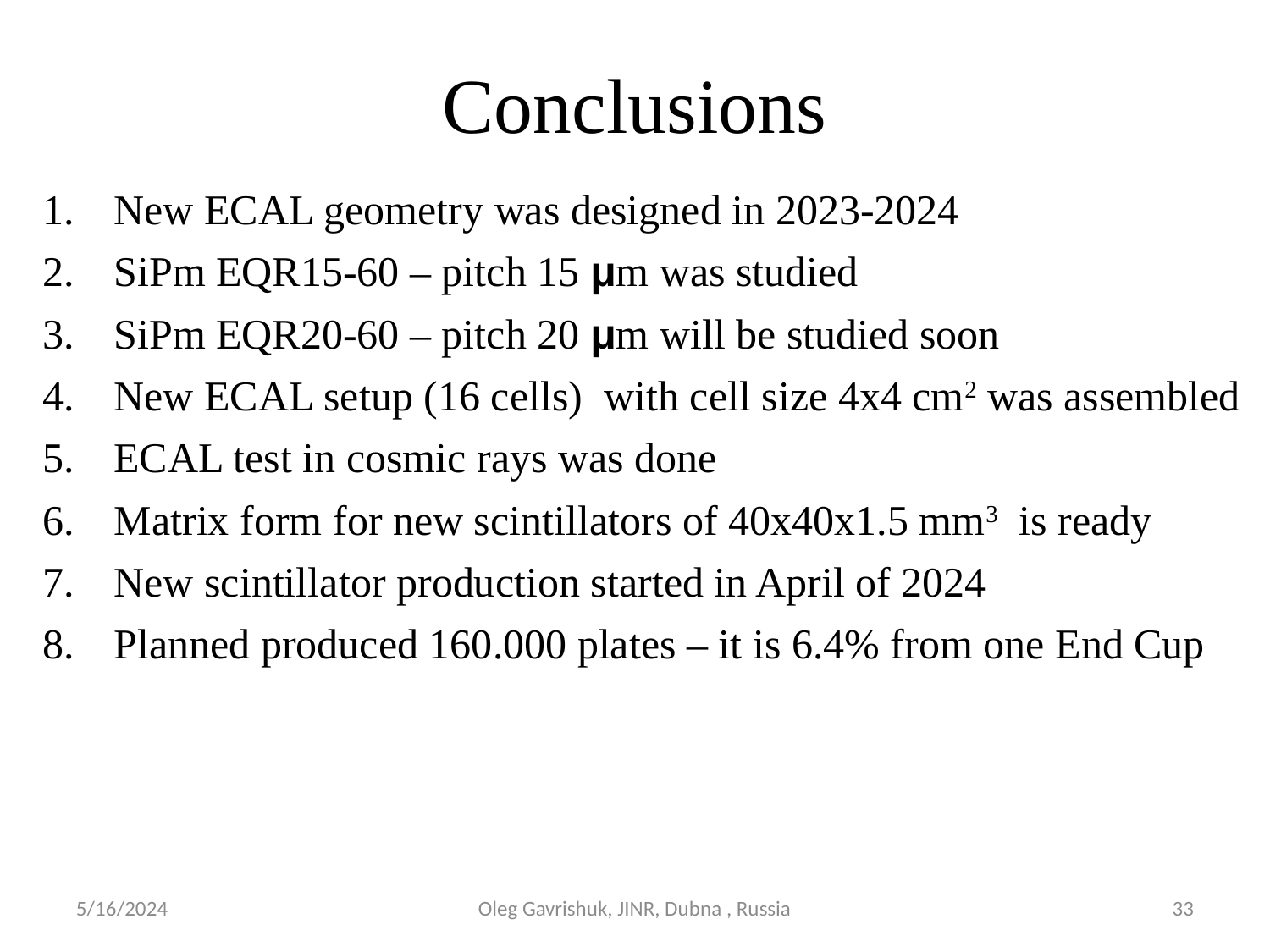

Conclusions
New ECAL geometry was designed in 2023-2024
SiPm EQR15-60 – pitch 15 μm was studied
SiPm EQR20-60 – pitch 20 μm will be studied soon
New ECAL setup (16 cells)  with cell size 4x4 cm2 was assembled
ECAL test in cosmic rays was done
Matrix form for new scintillators of 40x40x1.5 mm3  is ready
New scintillator production started in April of 2024
Planned produced 160.000 plates – it is 6.4% from one End Cup

5/16/2024
Oleg Gavrishuk, JINR, Dubna , Russia
33